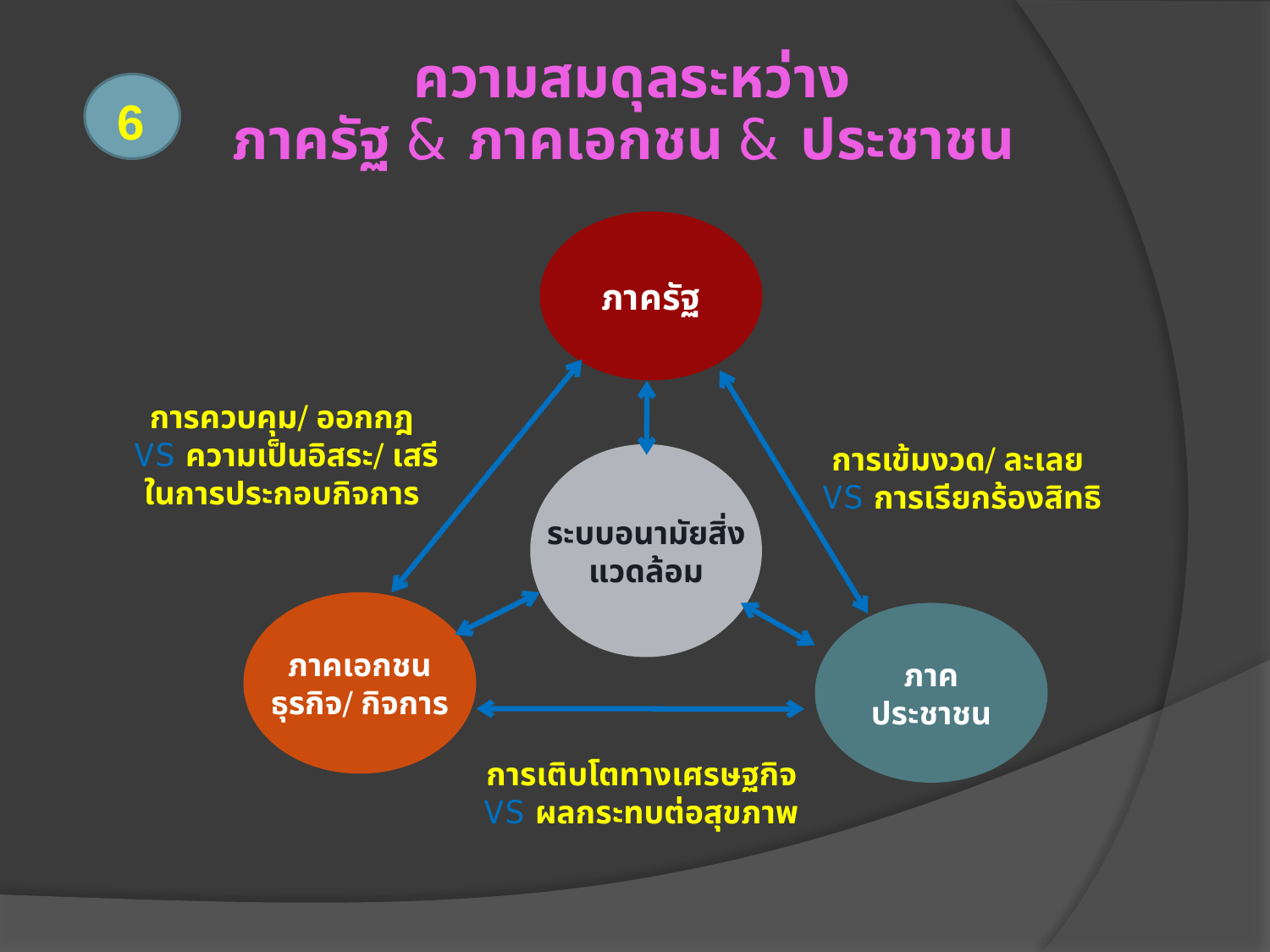

# ความสมดุลระหว่าง ภาครัฐ & ภาคเอกชน & ประชาชน

6
ภาครัฐ
การควบคุม/ออกกฎ
 VS ความเป็นอิสระ/เสรี
ในการประกอบกิจการ
การเข้มงวด/ละเลย
 VS การเรียกร้องสิทธิ
ระบบอนามัยสิ่งแวดล้อม
ภาคเอกชน
ธุรกิจ/กิจการ
ภาค
ประชาชน
การเติบโตทางเศรษฐกิจ VS ผลกระทบต่อสุขภาพ